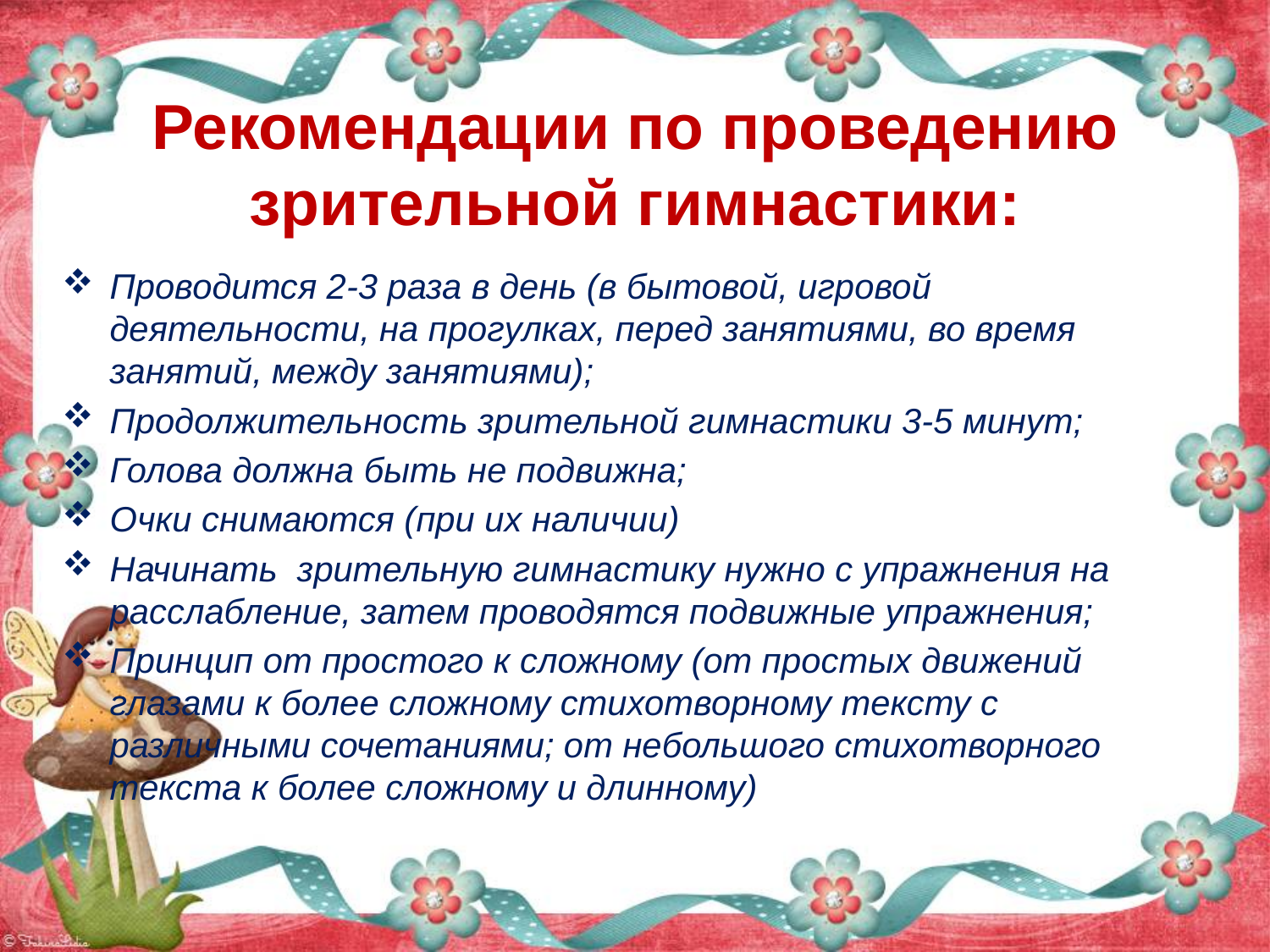

# Рекомендации по проведению зрительной гимнастики:
Проводится 2-3 раза в день (в бытовой, игровой деятельности, на прогулках, перед занятиями, во время занятий, между занятиями);
Продолжительность зрительной гимнастики 3-5 минут;
Голова должна быть не подвижна;
Очки снимаются (при их наличии)
Начинать  зрительную гимнастику нужно с упражнения на расслабление, затем проводятся подвижные упражнения;
Принцип от простого к сложному (от простых движений глазами к более сложному стихотворному тексту с различными сочетаниями; от небольшого стихотворного текста к более сложному и длинному)